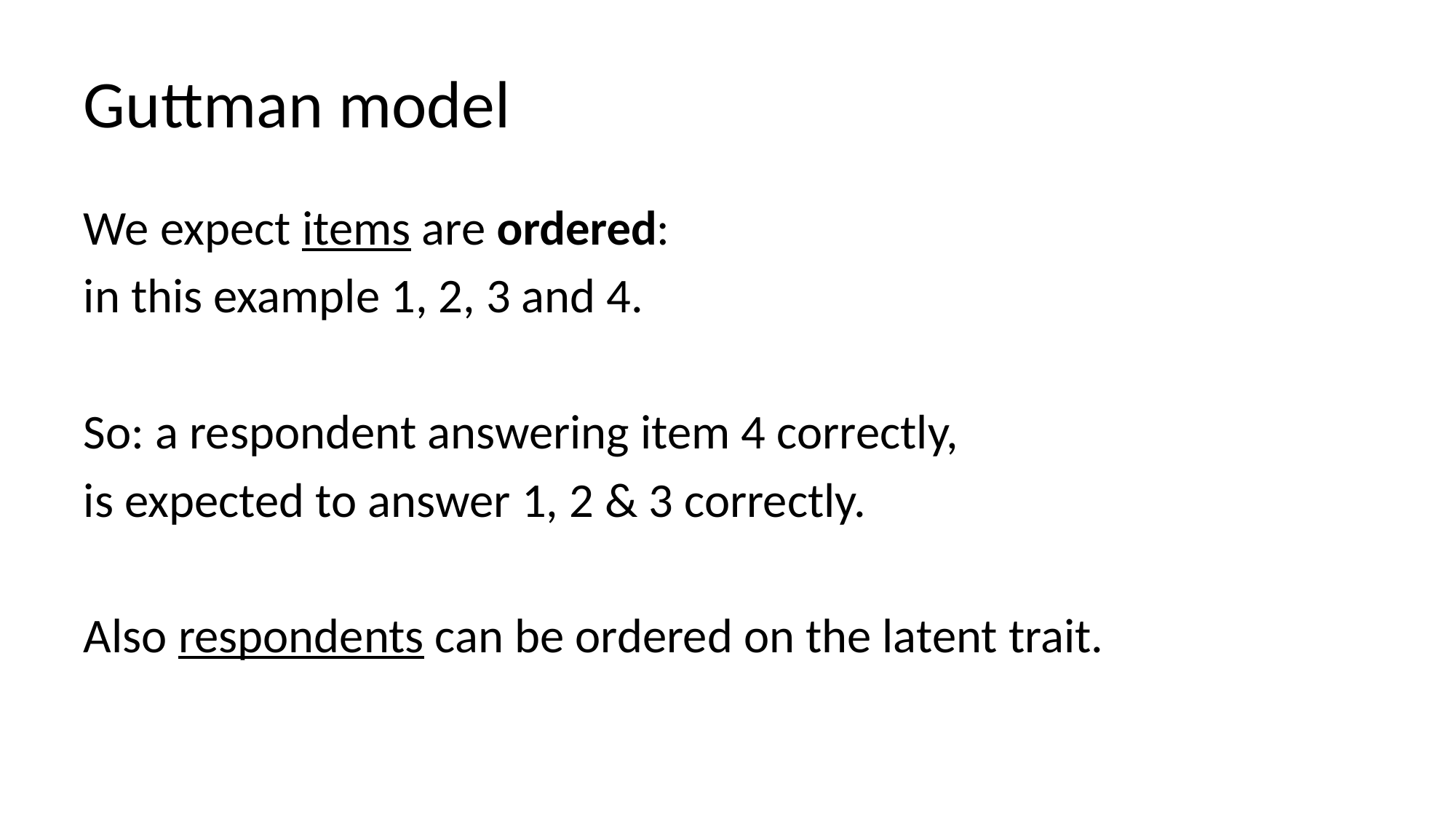

# Guttman model
We expect items are ordered:
in this example 1, 2, 3 and 4.

So: a respondent answering item 4 correctly,
is expected to answer 1, 2 & 3 correctly.

Also respondents can be ordered on the latent trait.